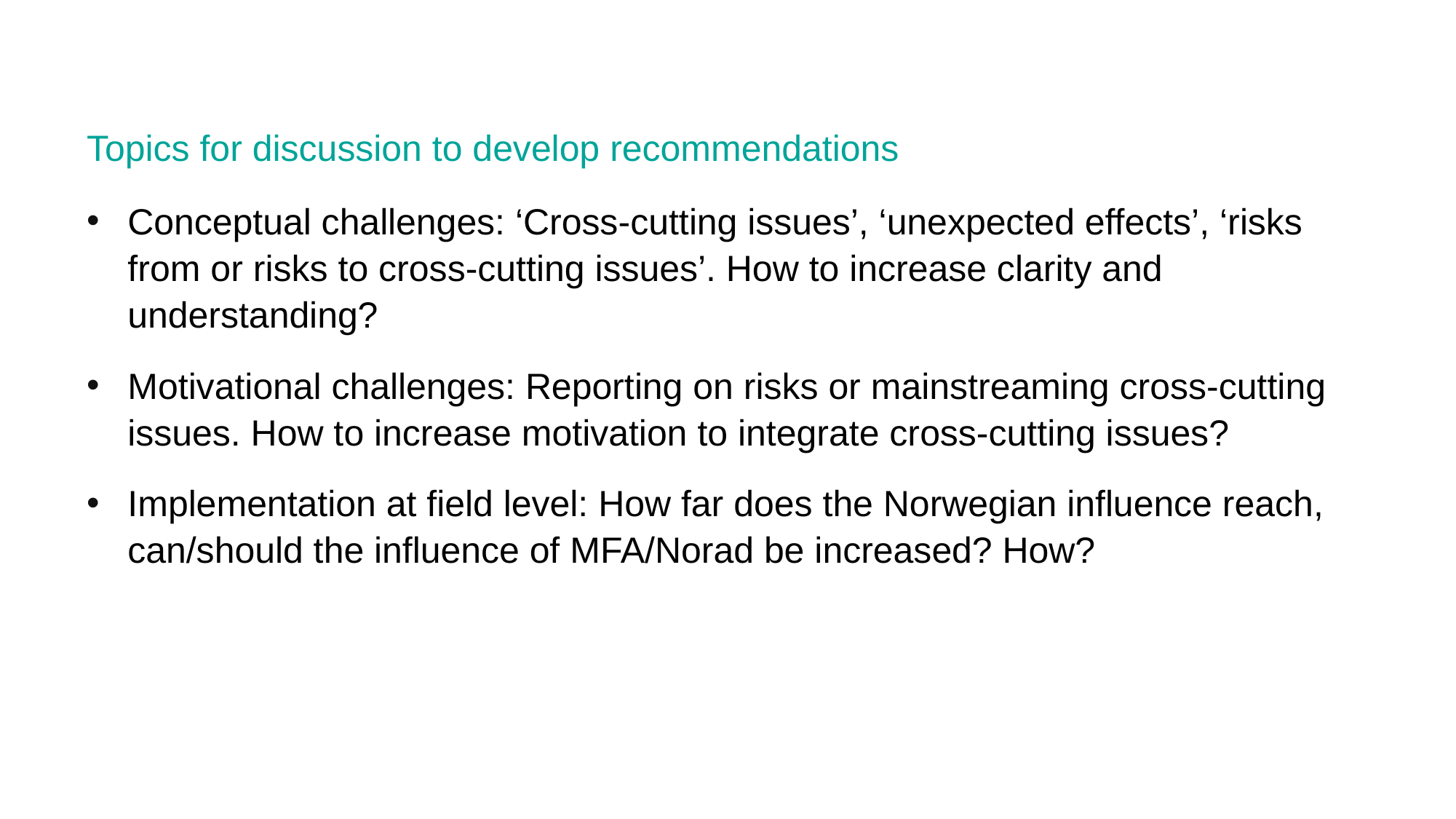

# Topics for discussion to develop recommendations
Conceptual challenges: ‘Cross-cutting issues’, ‘unexpected effects’, ‘risks from or risks to cross-cutting issues’. How to increase clarity and understanding?
Motivational challenges: Reporting on risks or mainstreaming cross-cutting issues. How to increase motivation to integrate cross-cutting issues?
Implementation at field level: How far does the Norwegian influence reach, can/should the influence of MFA/Norad be increased? How?